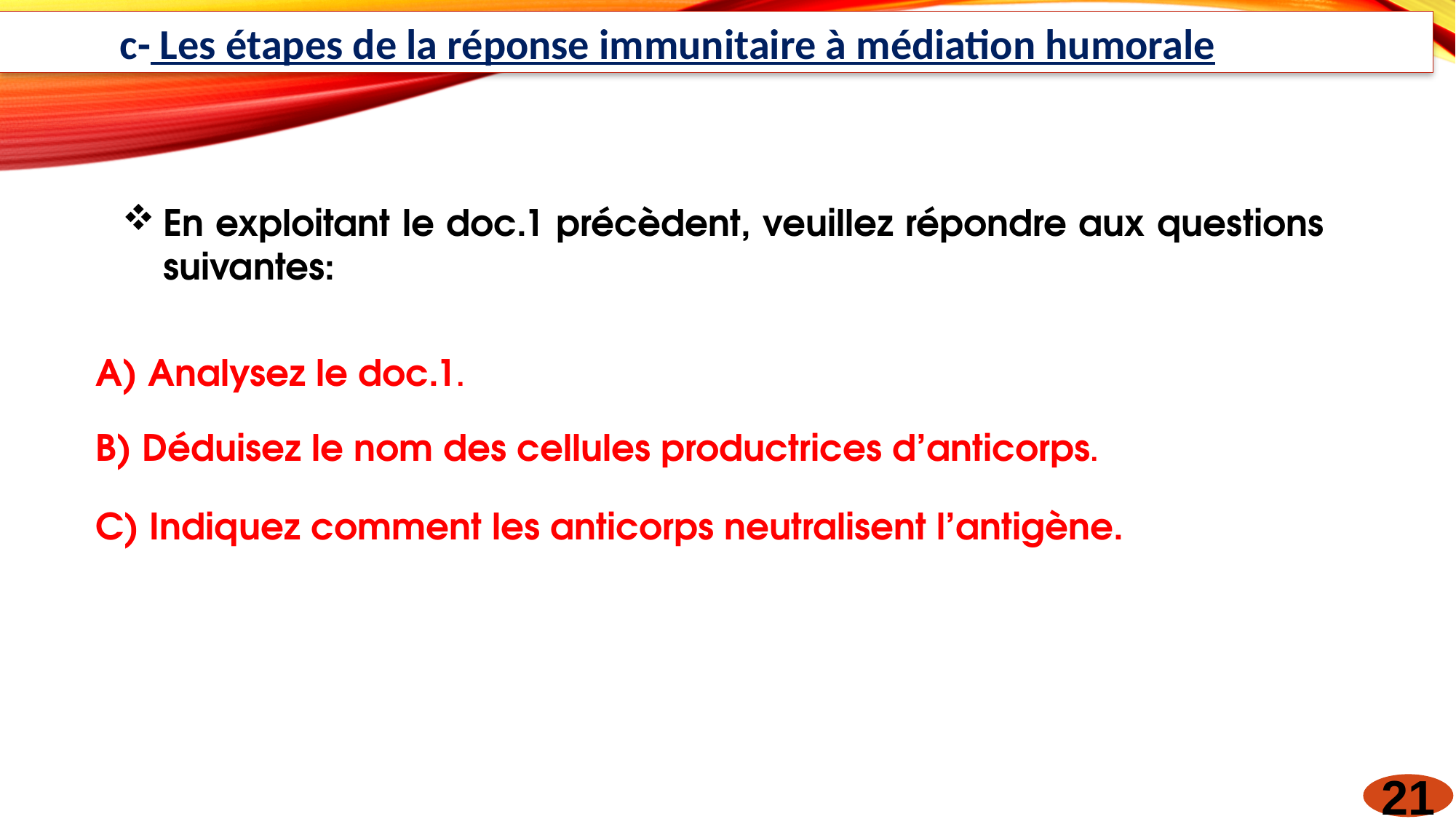

c- Les étapes de la réponse immunitaire à médiation humorale
En exploitant le doc.1 précèdent, veuillez répondre aux questions suivantes:
A) Analysez le doc.1.
B) Déduisez le nom des cellules productrices d’anticorps.
C) Indiquez comment les anticorps neutralisent l’antigène.
21